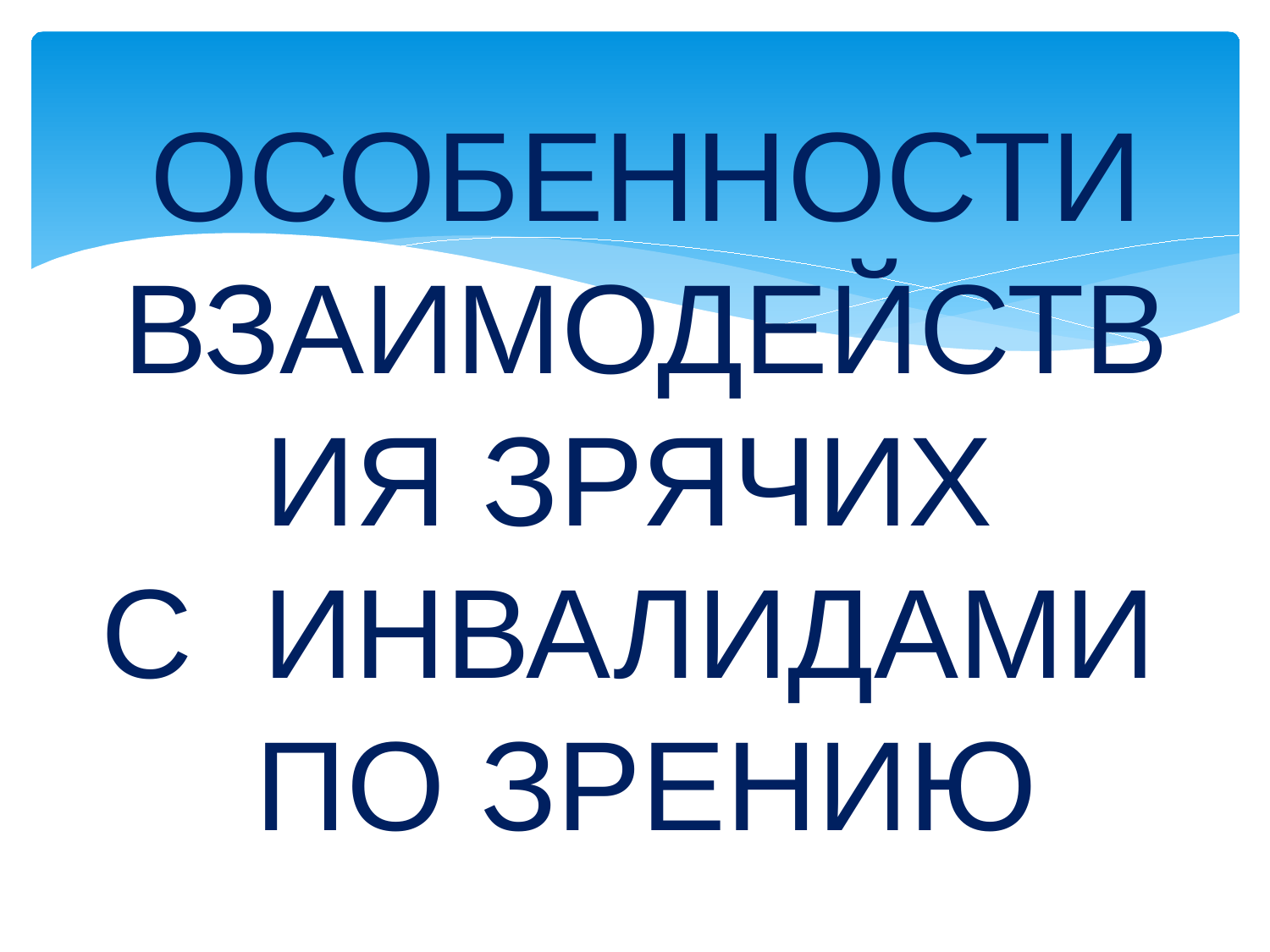

# ОСОБЕННОСТИ ВЗАИМОДЕЙСТВИЯ ЗРЯЧИХ С  ИНВАЛИДАМИ ПО ЗРЕНИЮ